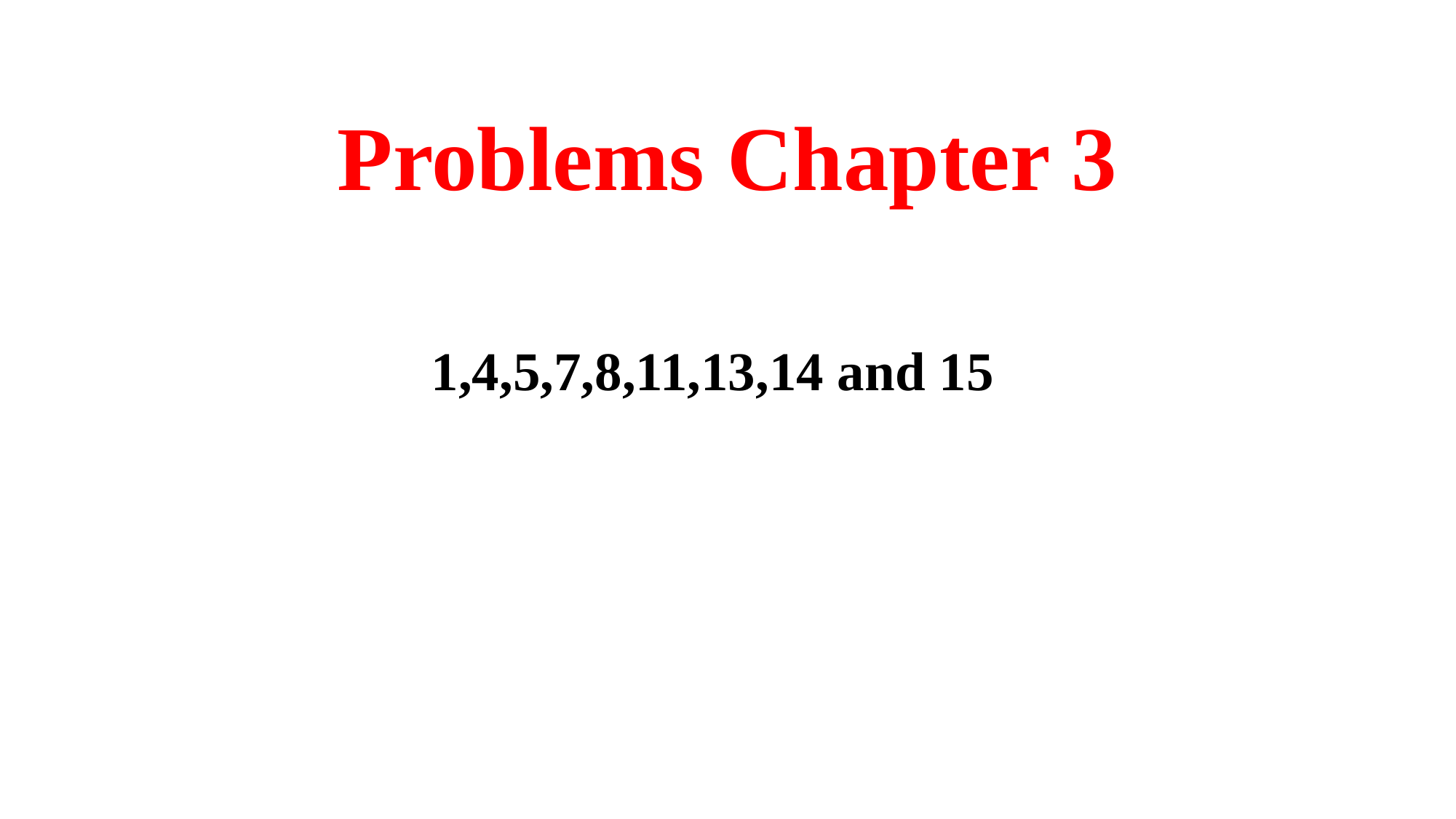

# Problems Chapter 3
1,4,5,7,8,11,13,14 and 15